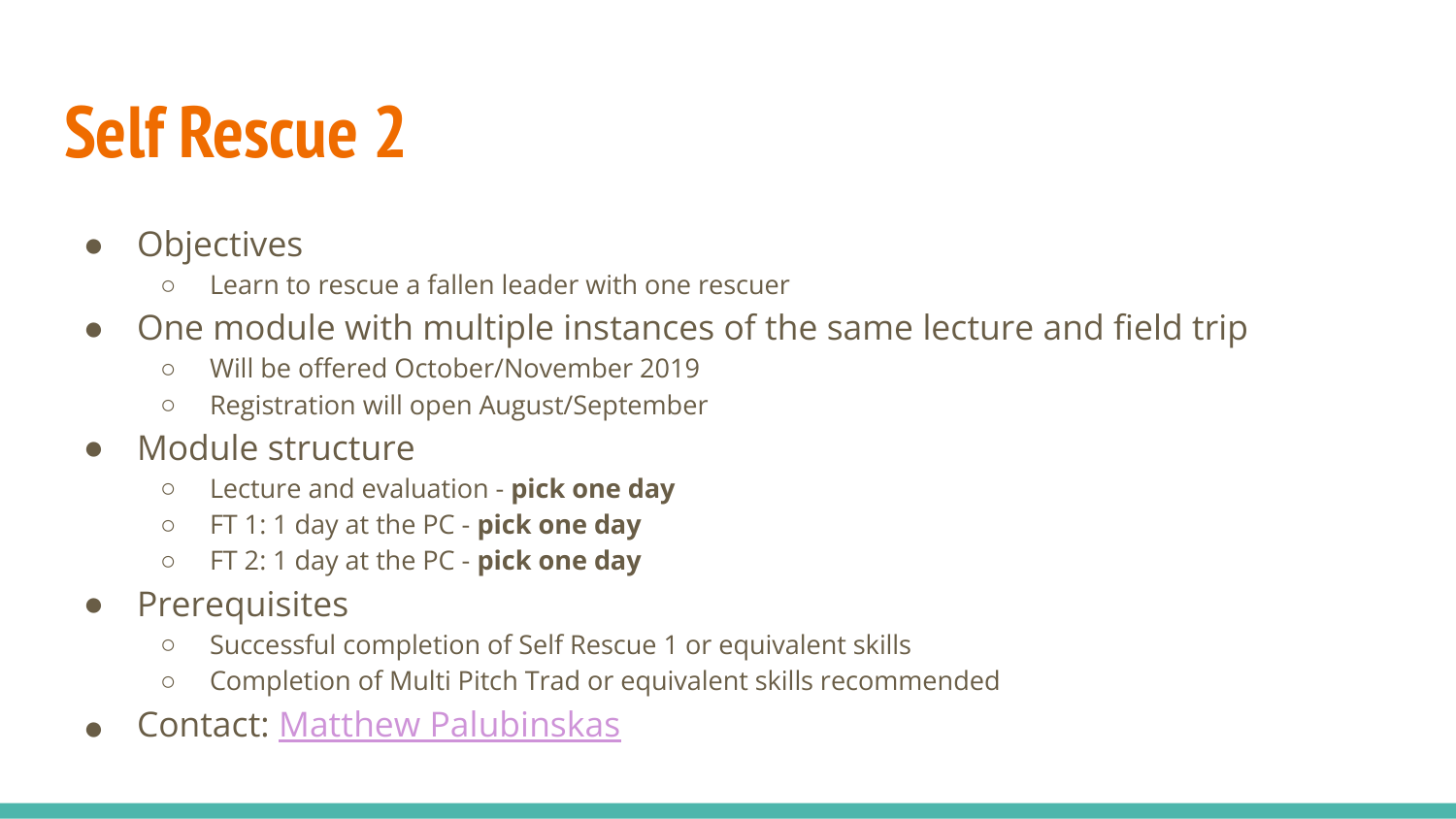

# Self Rescue 2
Objectives
Learn to rescue a fallen leader with one rescuer
One module with multiple instances of the same lecture and field trip
Will be offered October/November 2019
Registration will open August/September
Module structure
Lecture and evaluation - pick one day
FT 1: 1 day at the PC - pick one day
FT 2: 1 day at the PC - pick one day
Prerequisites
Successful completion of Self Rescue 1 or equivalent skills
Completion of Multi Pitch Trad or equivalent skills recommended
Contact: Matthew Palubinskas